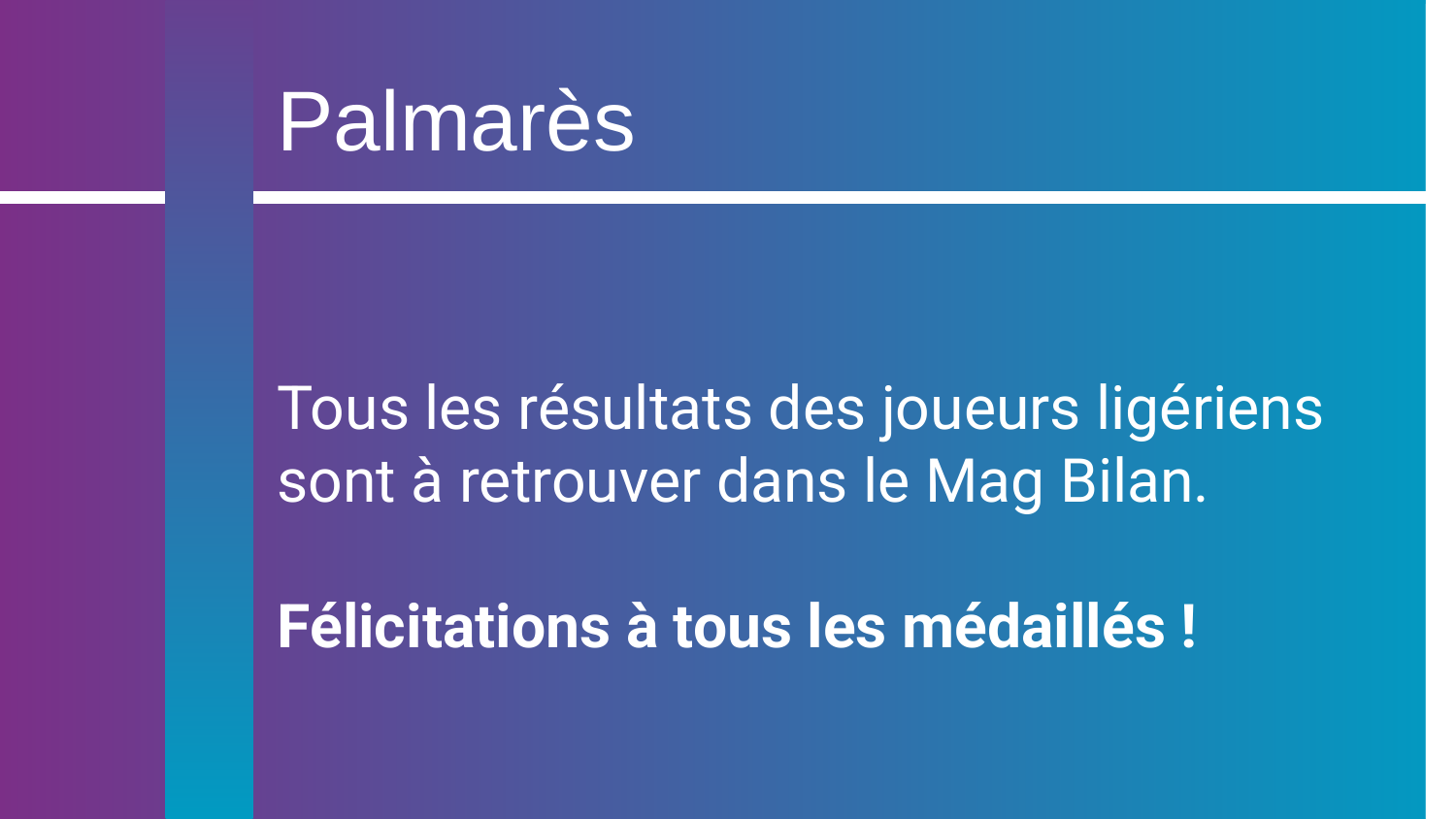

# Palmarès
Tous les résultats des joueurs ligériens sont à retrouver dans le Mag Bilan.

Félicitations à tous les médaillés !